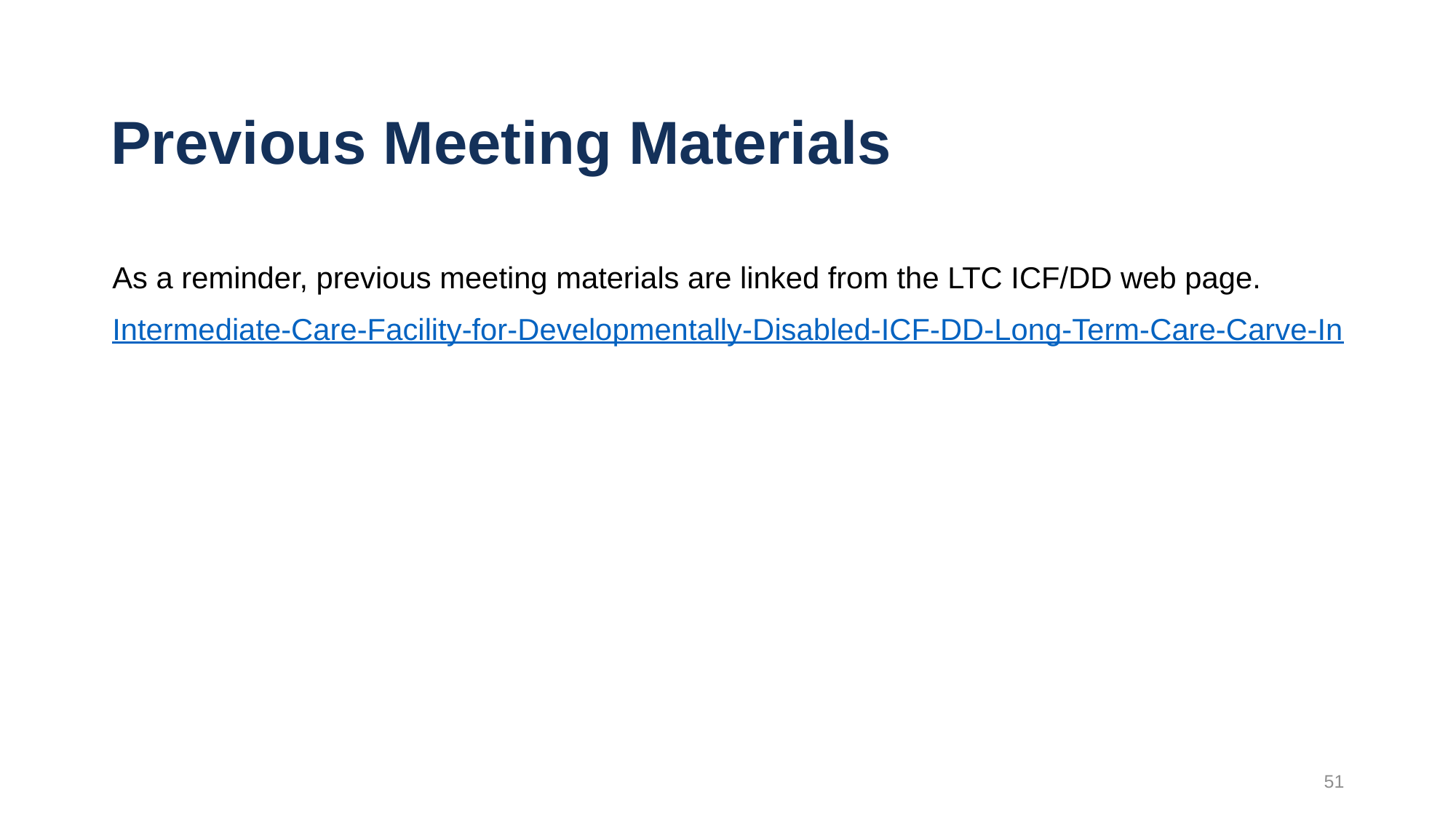

# Previous Meeting Materials
As a reminder, previous meeting materials are linked from the LTC ICF/DD web page.
Intermediate-Care-Facility-for-Developmentally-Disabled-ICF-DD-Long-Term-Care-Carve-In

51